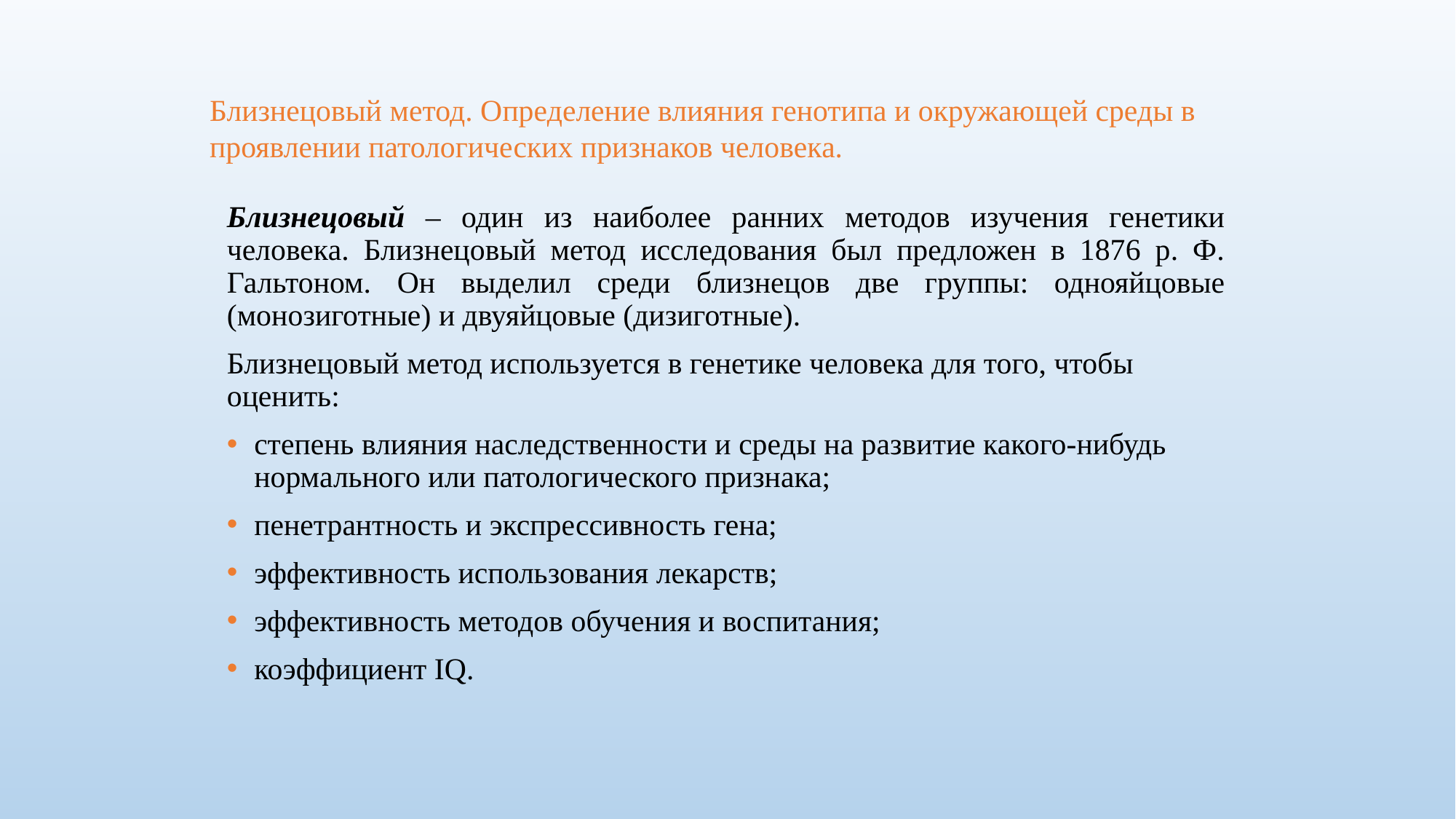

Близнецовый метод. Определение влияния генотипа и окружающей среды в проявлении патологических признаков человека.
Близнецовый – один из наиболее ранних методов изучения генетики человека. Близнецовый метод исследования был предложен в 1876 р. Ф. Гальтоном. Он выделил среди близнецов две группы: однояйцовые (монозиготные) и двуяйцовые (дизиготные).
Близнецовый метод используется в генетике человека для того, чтобы оценить:
степень влияния наследственности и среды на развитие какого-нибудь нормального или патологического признака;
пенетрантность и экспрессивность гена;
эффективность использования лекарств;
эффективность методов обучения и воспитания;
коэффициент IQ.